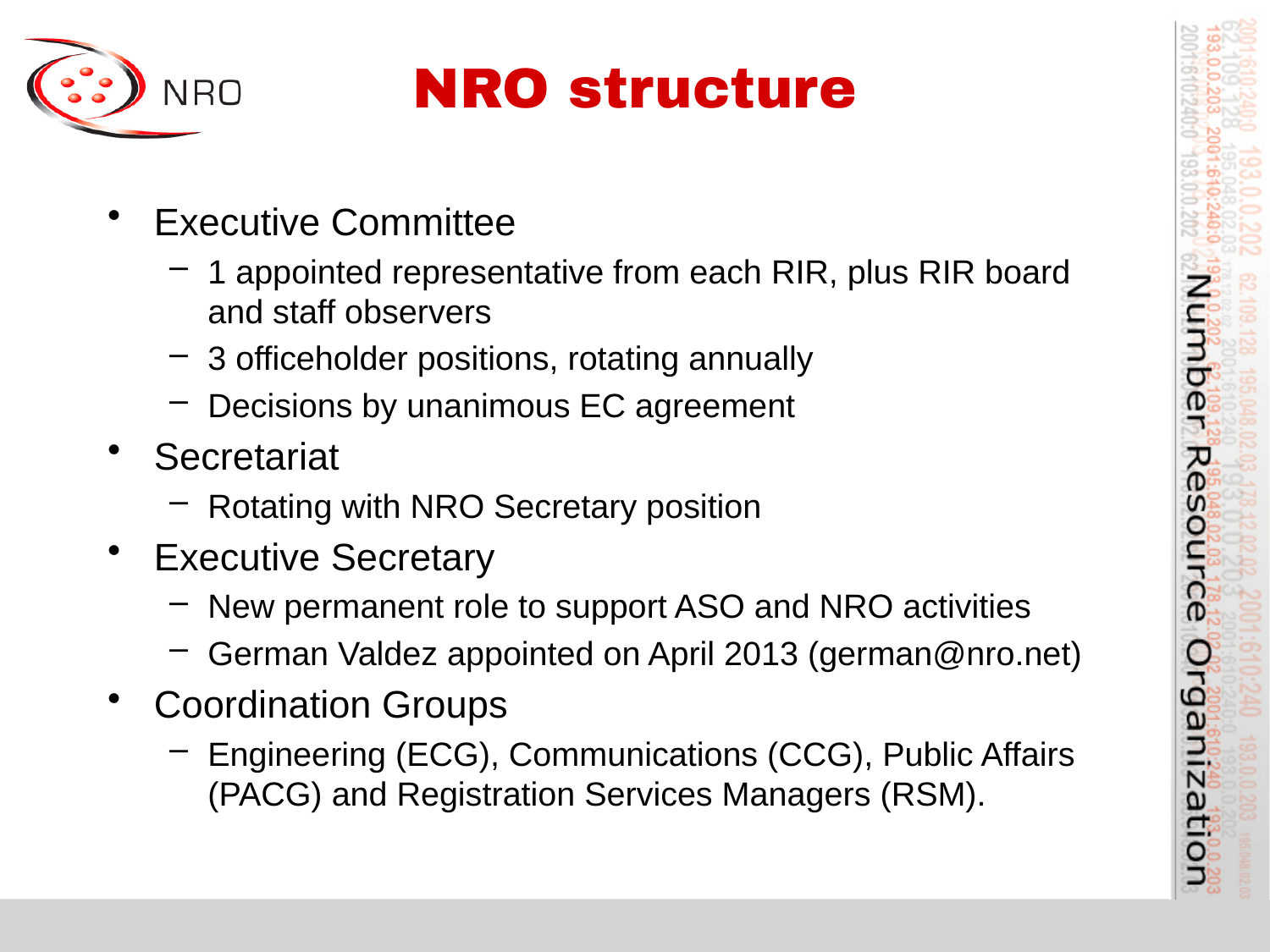

# NRO structure
Executive Committee
1 appointed representative from each RIR, plus RIR board and staff observers
3 officeholder positions, rotating annually
Decisions by unanimous EC agreement
Secretariat
Rotating with NRO Secretary position
Executive Secretary
New permanent role to support ASO and NRO activities
German Valdez appointed on April 2013 (german@nro.net)
Coordination Groups
Engineering (ECG), Communications (CCG), Public Affairs (PACG) and Registration Services Managers (RSM).